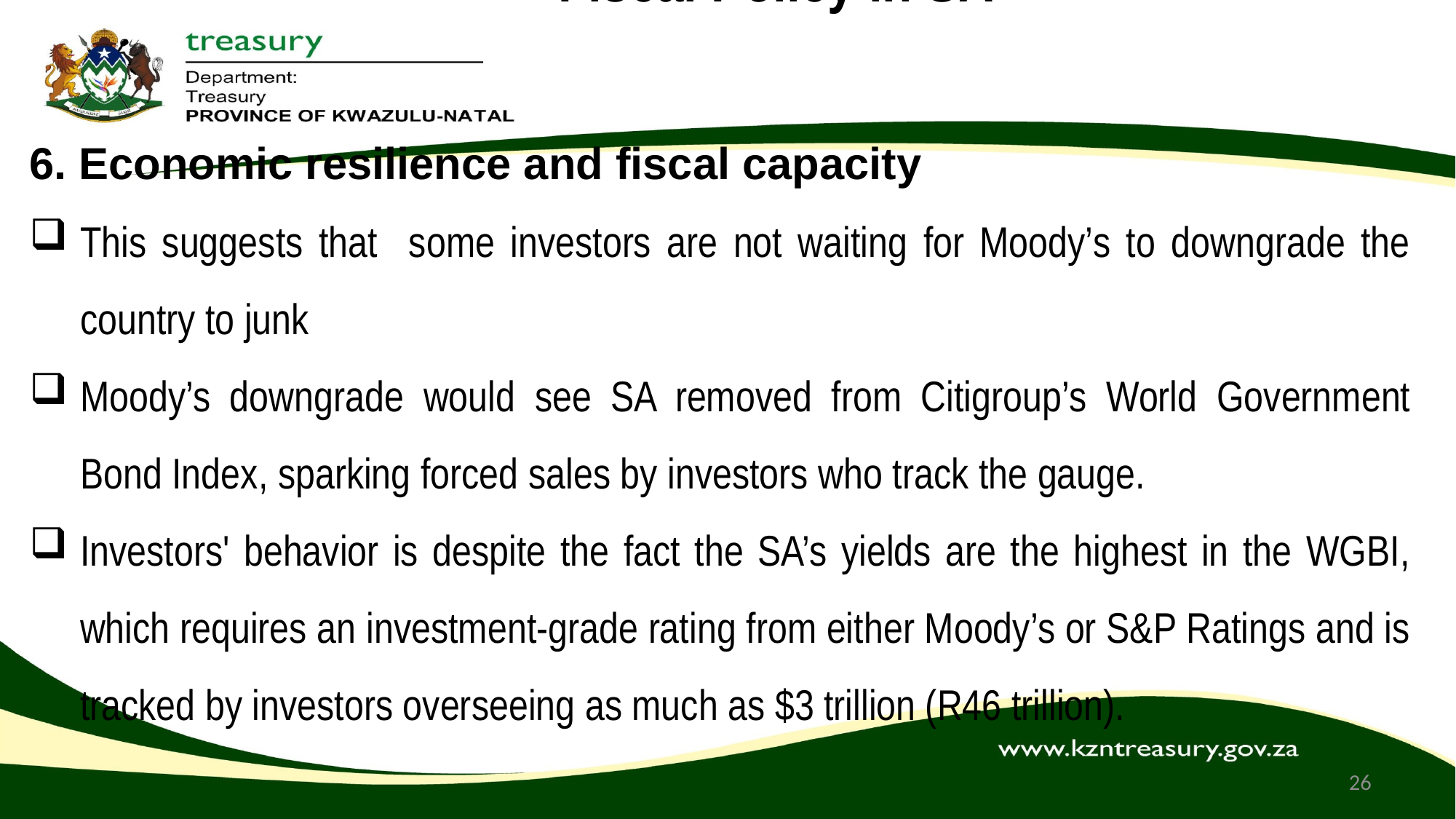

# Fiscal Policy in SA
6. Economic resilience and fiscal capacity
This suggests that  some investors are not waiting for Moody’s to downgrade the country to junk
Moody’s downgrade would see SA removed from Citigroup’s World Government Bond Index, sparking forced sales by investors who track the gauge.
Investors' behavior is despite the fact the SA’s yields are the highest in the WGBI, which requires an investment-grade rating from either Moody’s or S&P Ratings and is tracked by investors overseeing as much as $3 trillion (R46 trillion).

26